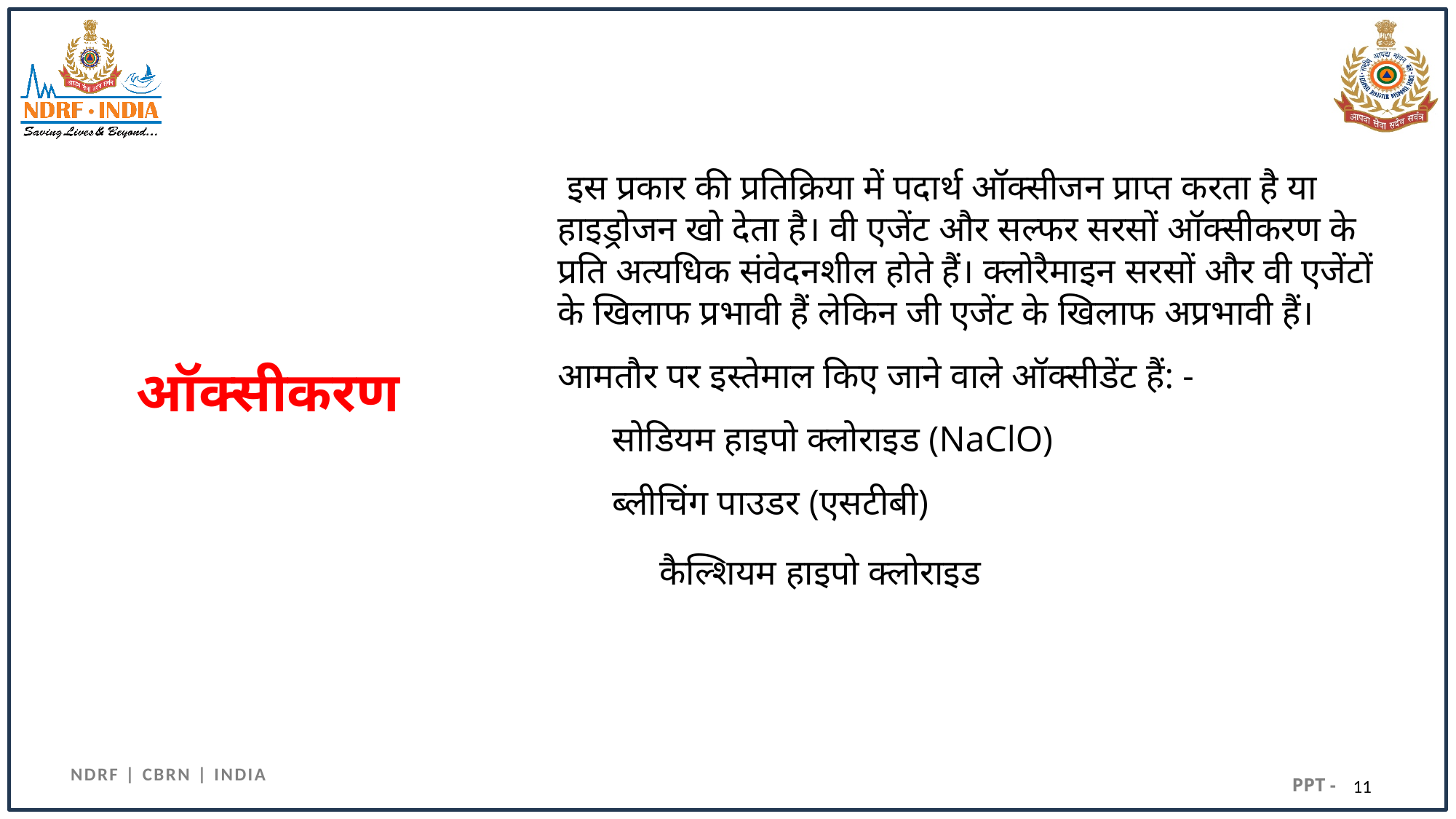

इस प्रकार की प्रतिक्रिया में पदार्थ ऑक्सीजन प्राप्त करता है या हाइड्रोजन खो देता है। वी एजेंट और सल्फर सरसों ऑक्सीकरण के प्रति अत्यधिक संवेदनशील होते हैं। क्लोरैमाइन सरसों और वी एजेंटों के खिलाफ प्रभावी हैं लेकिन जी एजेंट के खिलाफ अप्रभावी हैं।
आमतौर पर इस्तेमाल किए जाने वाले ऑक्सीडेंट हैं: -
      सोडियम हाइपो क्लोराइड (NaClO)
      ब्लीचिंग पाउडर (एसटीबी)
      कैल्शियम हाइपो क्लोराइड
# ऑक्सीकरण
11